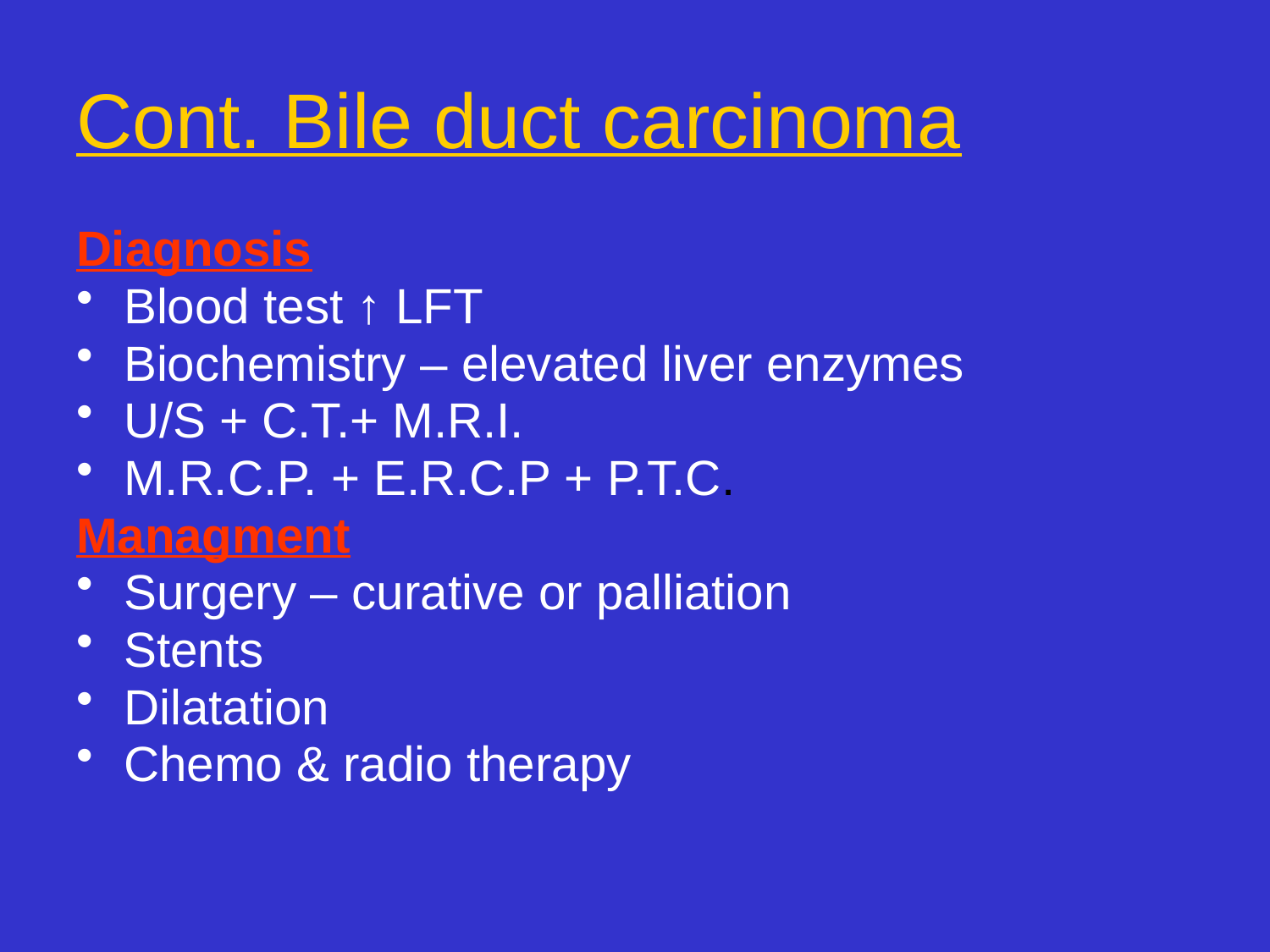

# Cont. Bile duct carcinoma
Diagnosis
Blood test ↑ LFT
Biochemistry – elevated liver enzymes
U/S + C.T.+ M.R.I.
M.R.C.P. + E.R.C.P + P.T.C.
Managment
Surgery – curative or palliation
Stents
Dilatation
Chemo & radio therapy